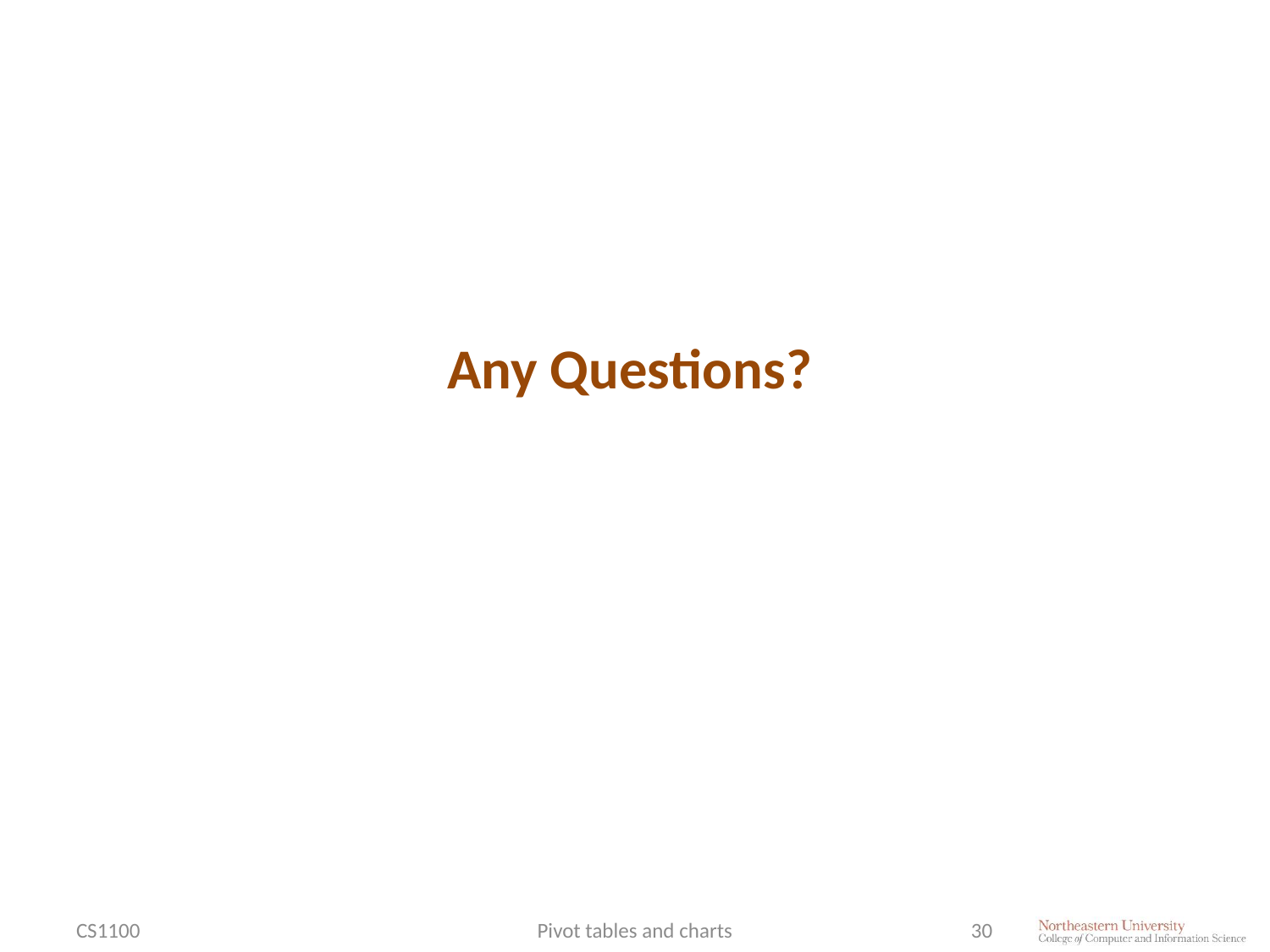

# Any Questions?
CS1100
Pivot tables and charts
30